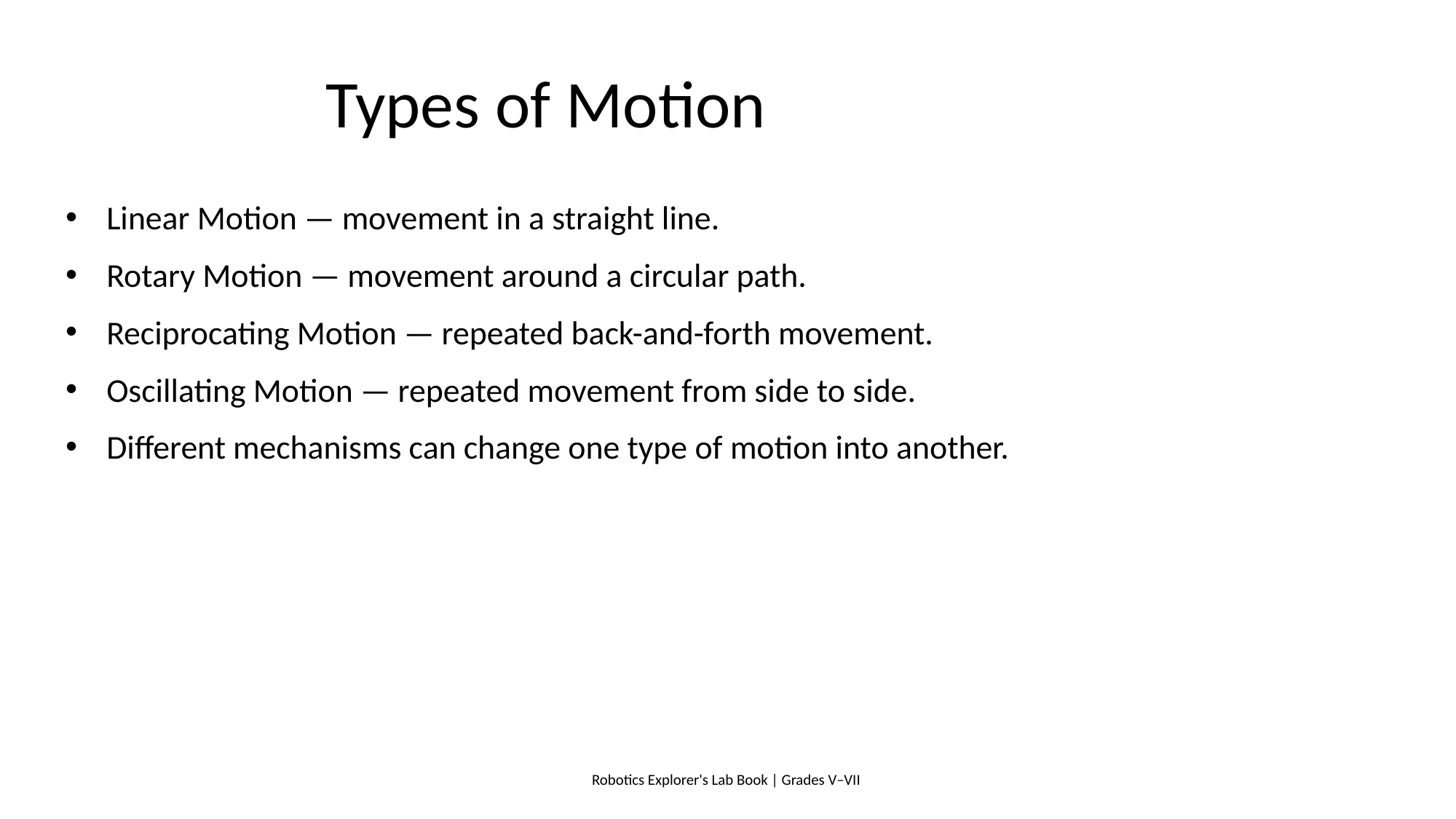

# Types of Motion
Linear Motion — movement in a straight line.
Rotary Motion — movement around a circular path.
Reciprocating Motion — repeated back-and-forth movement.
Oscillating Motion — repeated movement from side to side.
Different mechanisms can change one type of motion into another.
Robotics Explorer's Lab Book | Grades V–VII